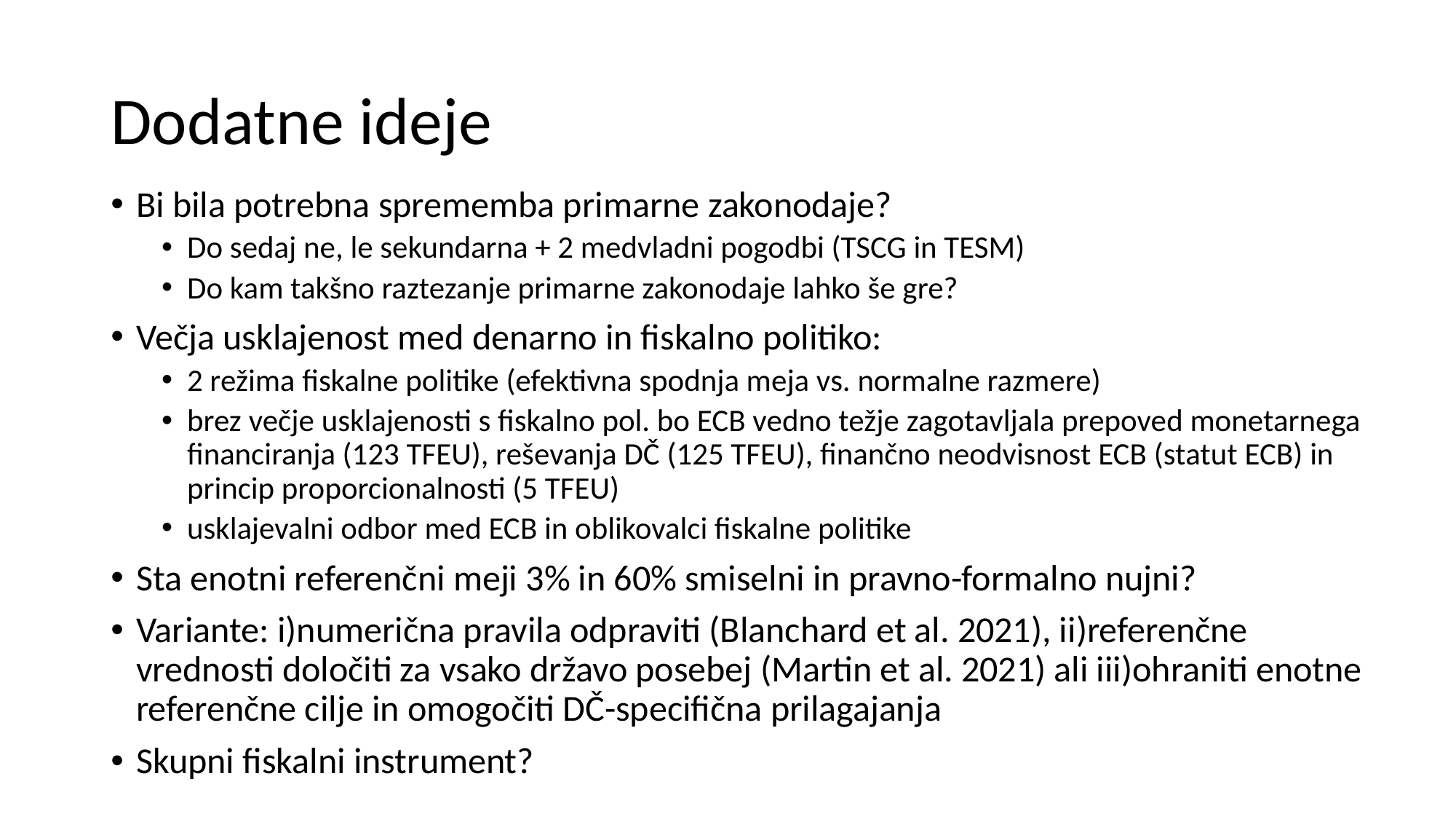

# Dodatne ideje
Bi bila potrebna sprememba primarne zakonodaje?
Do sedaj ne, le sekundarna + 2 medvladni pogodbi (TSCG in TESM)
Do kam takšno raztezanje primarne zakonodaje lahko še gre?
Večja usklajenost med denarno in fiskalno politiko:
2 režima fiskalne politike (efektivna spodnja meja vs. normalne razmere)
brez večje usklajenosti s fiskalno pol. bo ECB vedno težje zagotavljala prepoved monetarnega financiranja (123 TFEU), reševanja DČ (125 TFEU), finančno neodvisnost ECB (statut ECB) in princip proporcionalnosti (5 TFEU)
usklajevalni odbor med ECB in oblikovalci fiskalne politike
Sta enotni referenčni meji 3% in 60% smiselni in pravno-formalno nujni?
Variante: i)numerična pravila odpraviti (Blanchard et al. 2021), ii)referenčne vrednosti določiti za vsako državo posebej (Martin et al. 2021) ali iii)ohraniti enotne referenčne cilje in omogočiti DČ-specifična prilagajanja
Skupni fiskalni instrument?